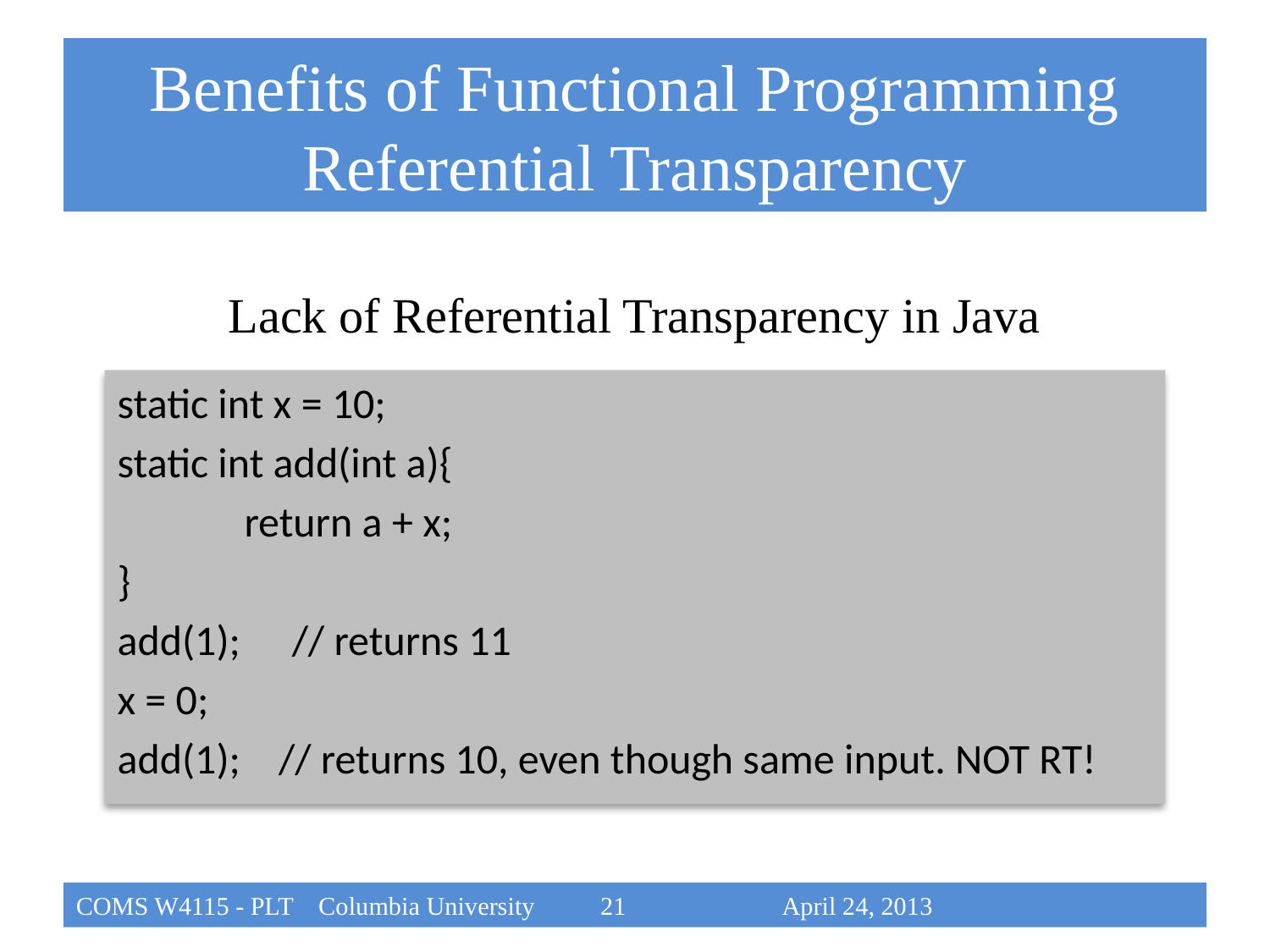

# Benefits of Functional Programming Referential Transparency
Lack of Referential Transparency in Java

static int x = 10;
static int add(int a){
	return a + x;
}
add(1);	     // returns 11
x = 0;
add(1);    // returns 10, even though same input. NOT RT!
COMS W4115 - PLT    Columbia University		          21			                   April 24, 2013